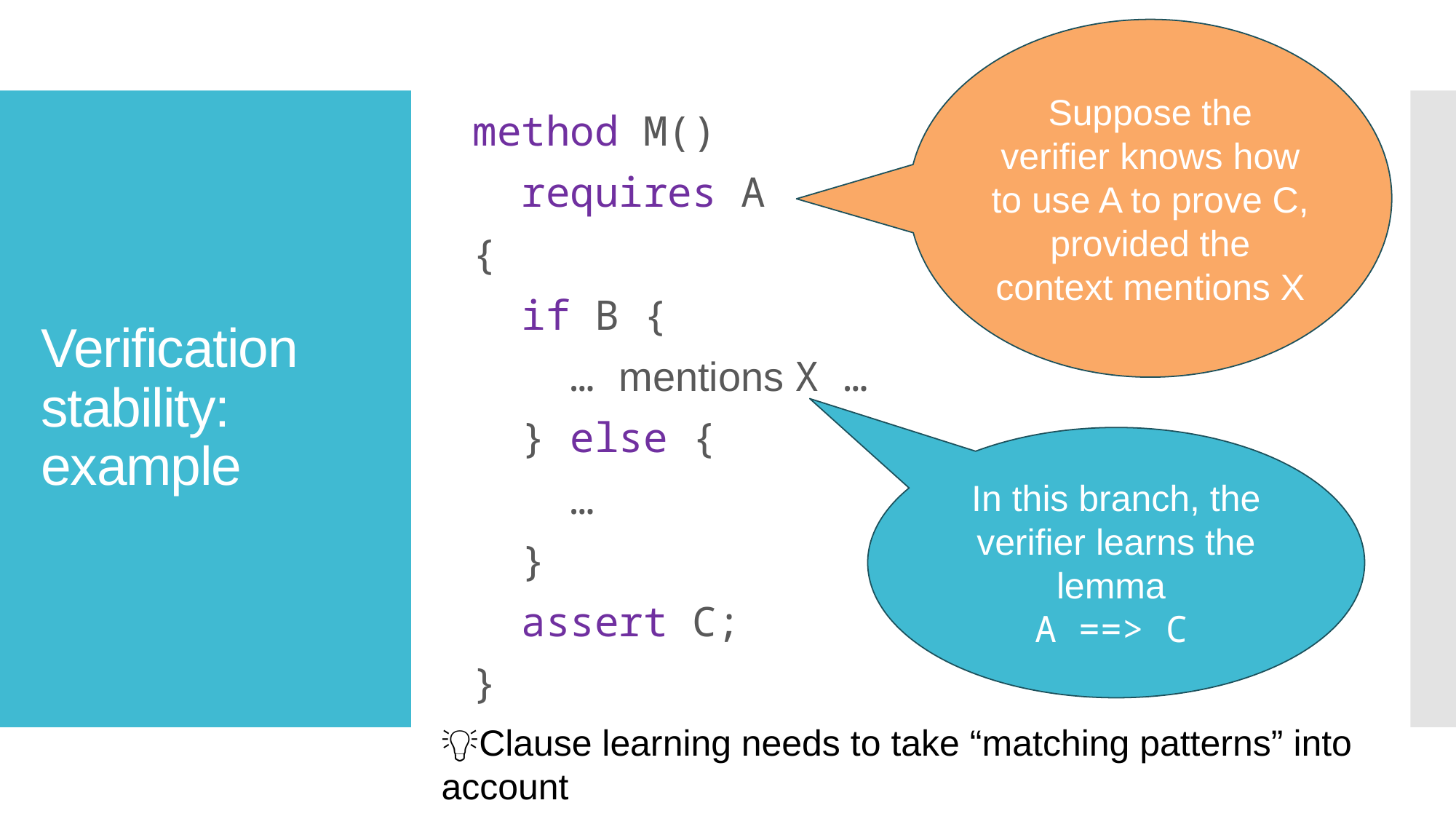

Suppose the verifier knows how to use A to prove C, provided the context mentions X
method M()
  requires A
{
  if B {
    … mentions X …
  } else {
    …
  }
  assert C;
}
# Verification stability: example
In this branch, the verifier learns the lemma
A ==> C
💡Clause learning needs to take “matching patterns” into account